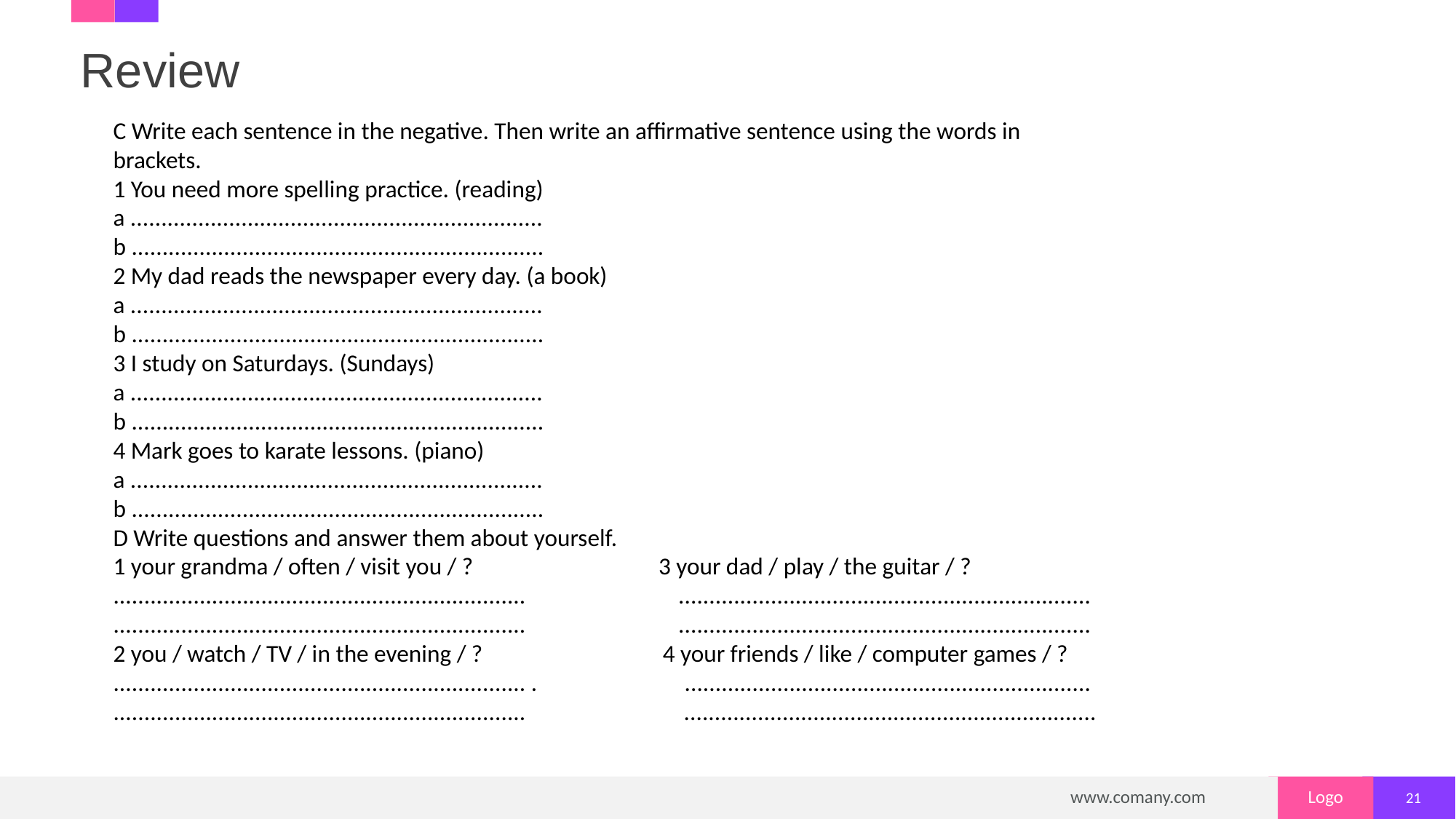

# Review
C Write each sentence in the negative. Then write an affirmative sentence using the words in
brackets.
1 You need more spelling practice. (reading)
a ...................................................................
b ...................................................................
2 My dad reads the newspaper every day. (a book)
a ...................................................................
b ...................................................................
3 I study on Saturdays. (Sundays)
a ...................................................................
b ...................................................................
4 Mark goes to karate lessons. (piano)
a ...................................................................
b ...................................................................
D Write questions and answer them about yourself.
1 your grandma / often / visit you / ?                                  3 your dad / play / the guitar / ?
...................................................................                            ...................................................................
...................................................................                            ...................................................................
2 you / watch / TV / in the evening / ?                                 4 your friends / like / computer games / ?
................................................................... .                           ..................................................................
...................................................................                             ...................................................................
21